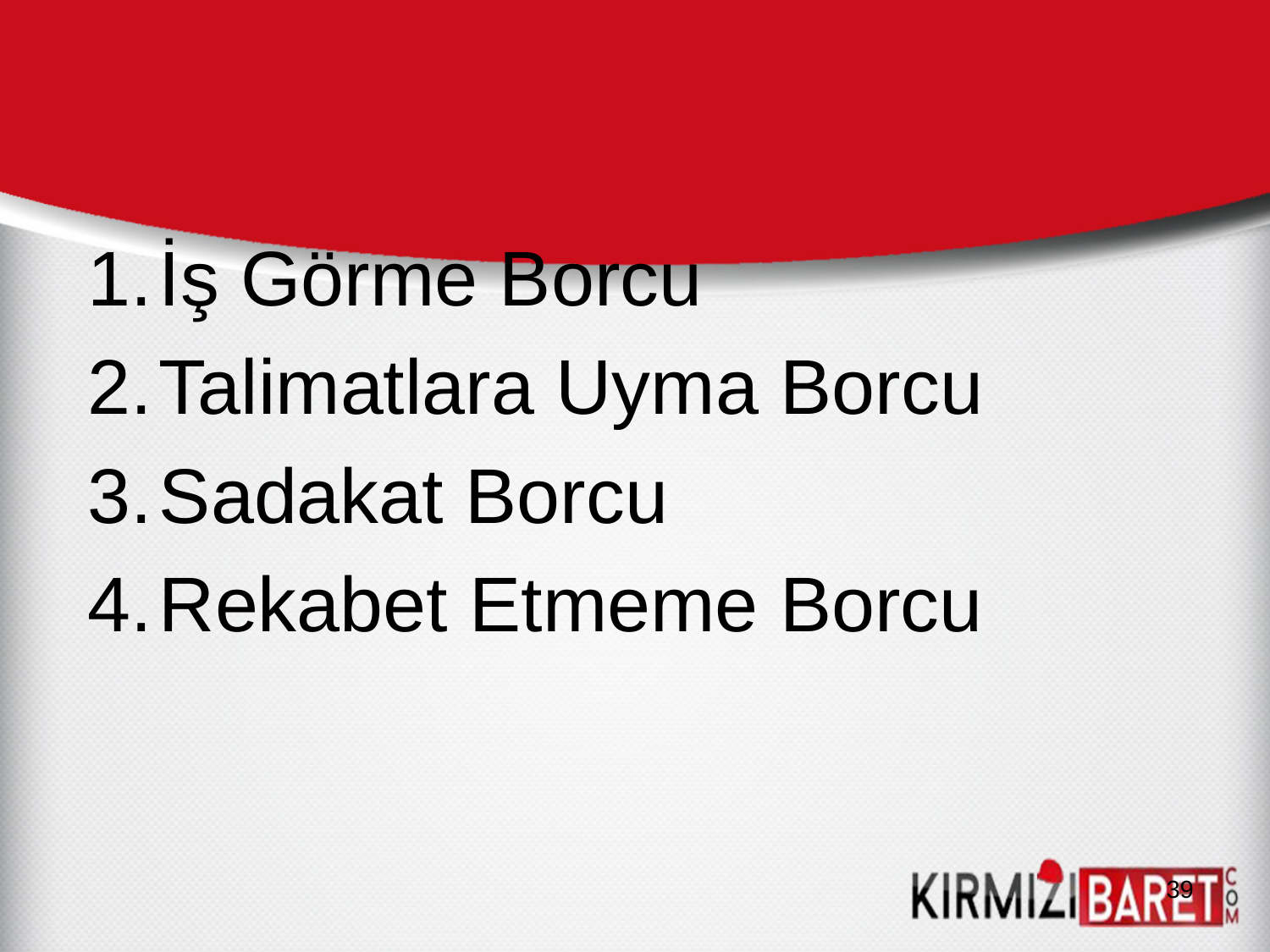

İş Görme Borcu
Talimatlara Uyma Borcu
Sadakat Borcu
Rekabet Etmeme Borcu
39